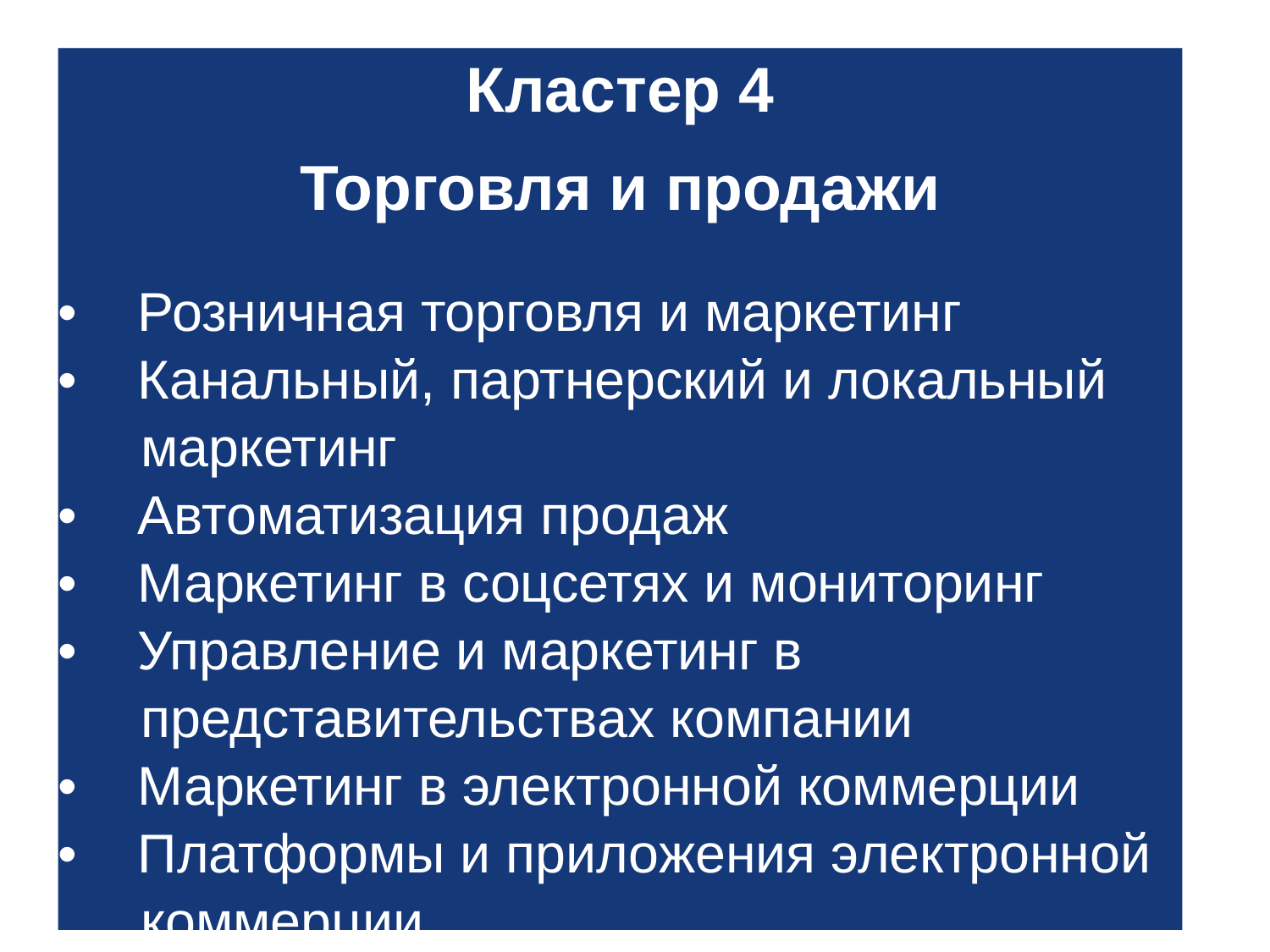

Кластер 4
Торговля и продажи
•    Розничная торговля и маркетинг
•    Канальный, партнерский и локальный маркетинг
•    Автоматизация продаж
•    Маркетинг в соцсетях и мониторинг
•    Управление и маркетинг в представительствах компании
•    Маркетинг в электронной коммерции
•    Платформы и приложения электронной коммерции